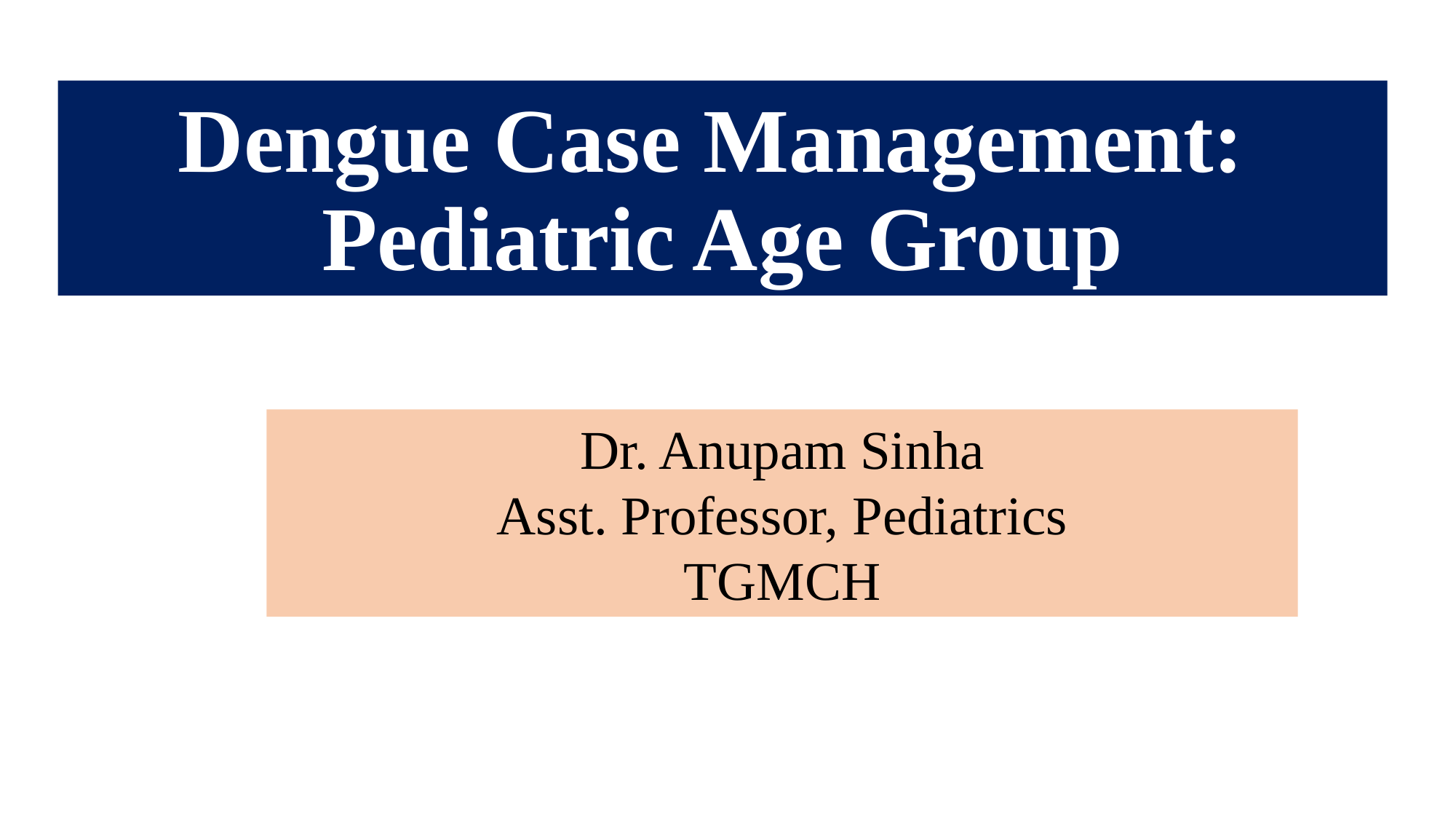

# Dengue Case Management:  Pediatric Age Group
Dr. Anupam Sinha
Asst. Professor, Pediatrics
TGMCH